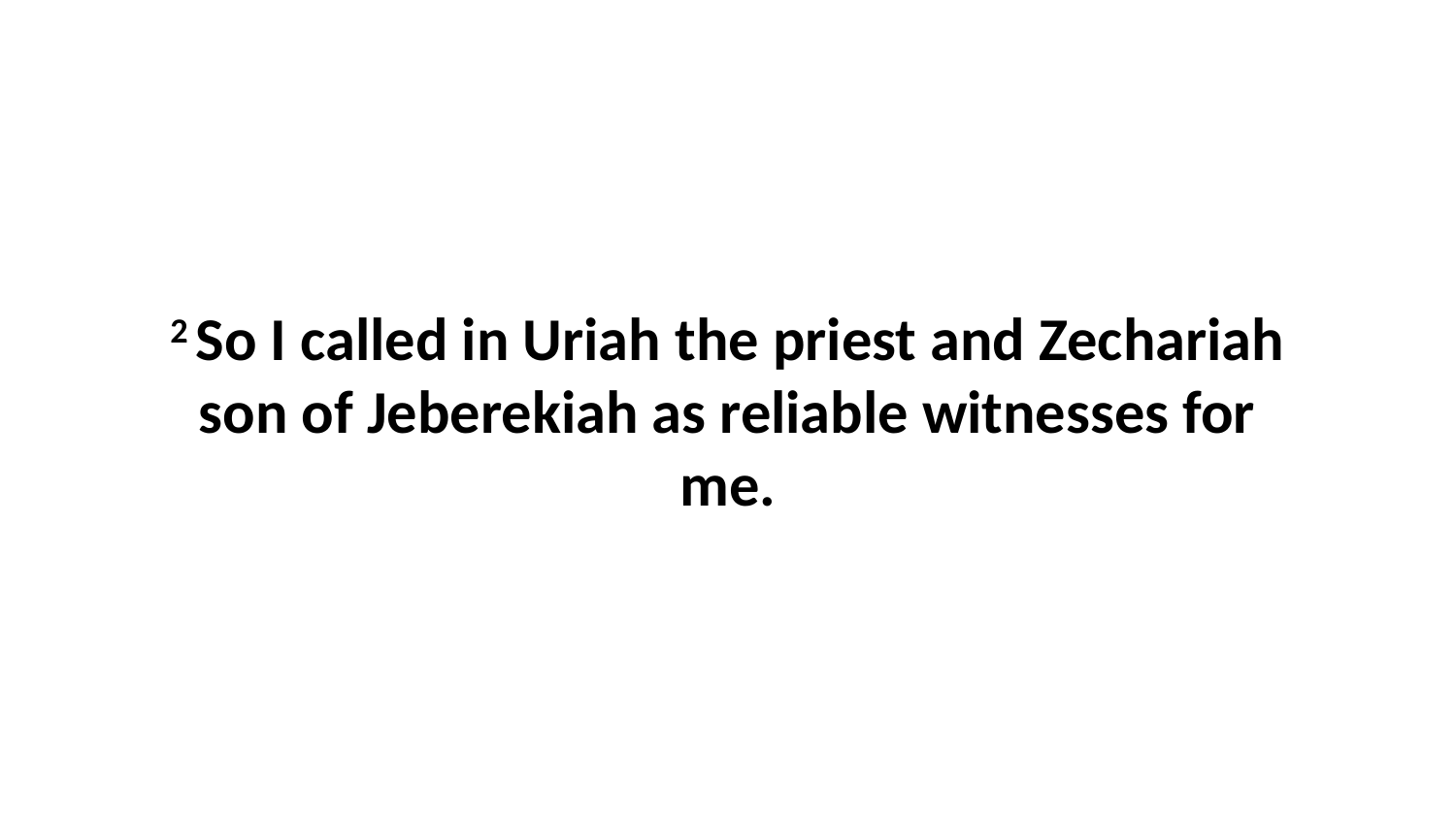

2 So I called in Uriah the priest and Zechariah son of Jeberekiah as reliable witnesses for me.